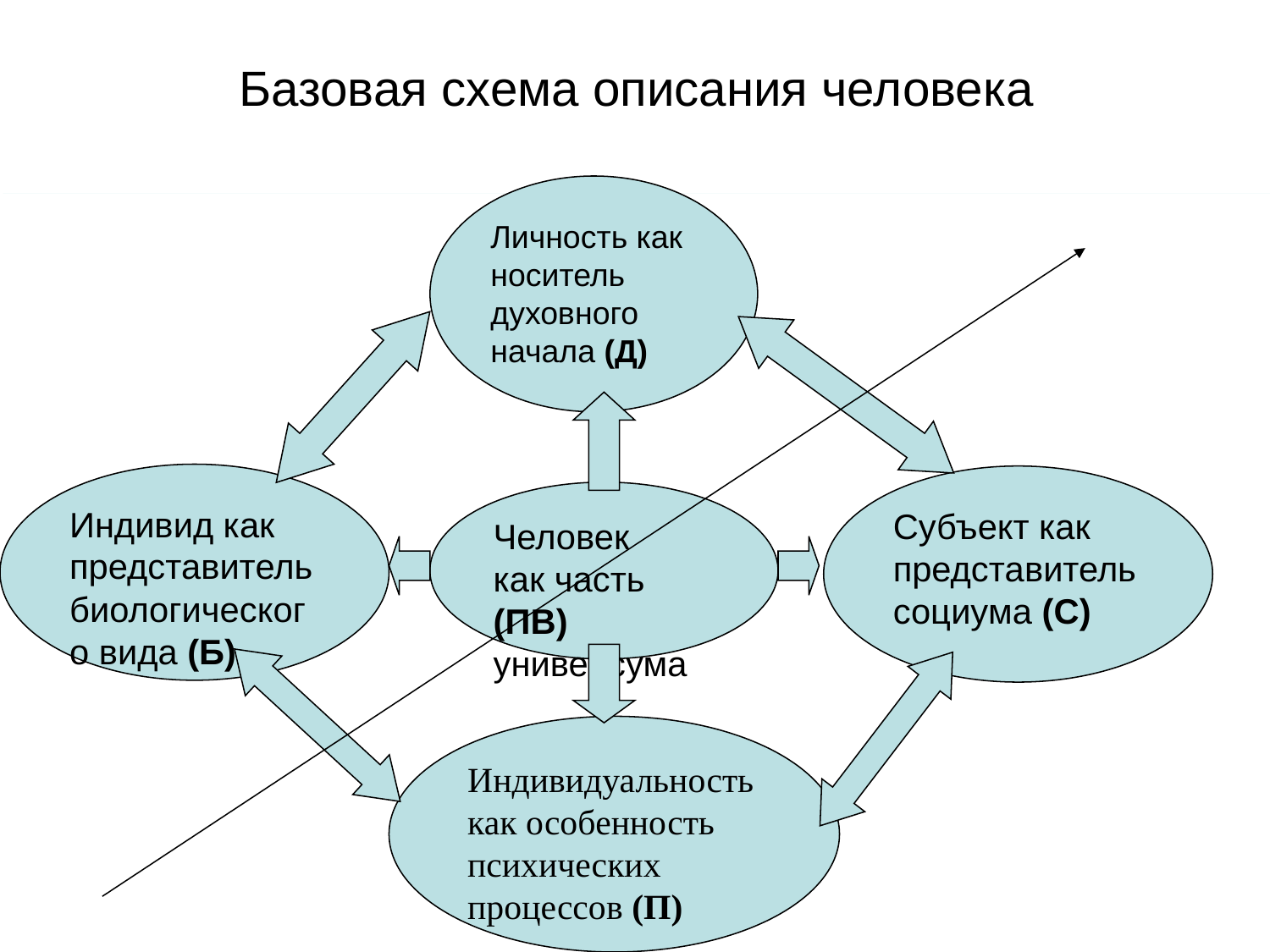

# Базовая схема описания человека
Личность как
носитель
духовного
начала (Д)

Индивид как
представитель
биологического вида (Б)
Субъект как
представитель
социума (С)
Человек
как часть (ПВ) универсума

Индивидуальность
как особенность
психических
процессов (П)